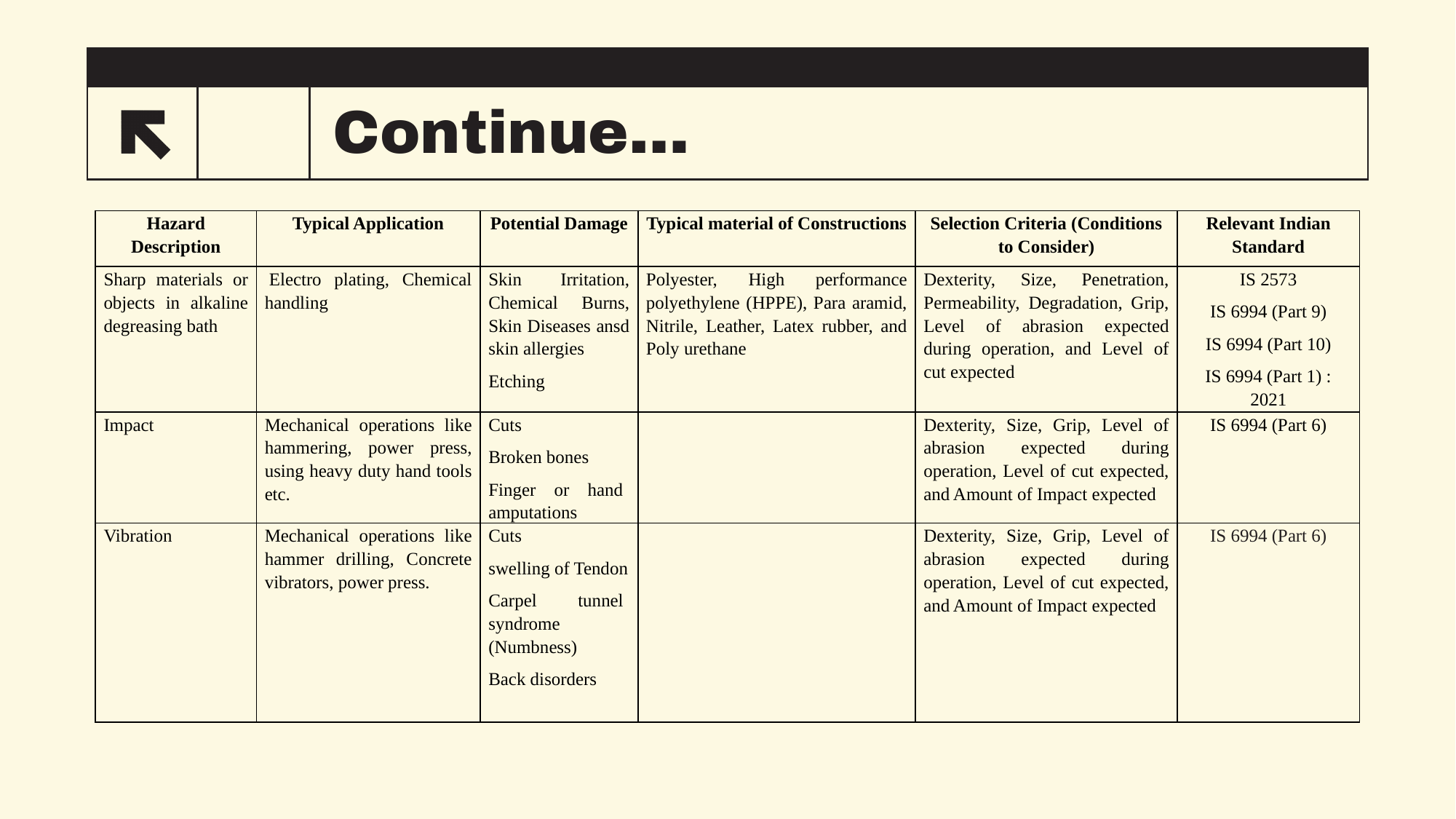

# Continue…

33
| Hazard Description | Typical Application | Potential Damage | Typical material of Constructions | Selection Criteria (Conditions to Consider) | Relevant Indian Standard |
| --- | --- | --- | --- | --- | --- |
| Sharp materials or objects in alkaline degreasing bath | Electro plating, Chemical handling | Skin Irritation, Chemical Burns, Skin Diseases ansd skin allergies Etching | Polyester, High performance polyethylene (HPPE), Para aramid, Nitrile, Leather, Latex rubber, and Poly urethane | Dexterity, Size, Penetration, Permeability, Degradation, Grip, Level of abrasion expected during operation, and Level of cut expected | IS 2573 IS 6994 (Part 9) IS 6994 (Part 10) IS 6994 (Part 1) : 2021 |
| Impact | Mechanical operations like hammering, power press, using heavy duty hand tools etc. | Cuts Broken bones Finger or hand amputations |  | Dexterity, Size, Grip, Level of abrasion expected during operation, Level of cut expected, and Amount of Impact expected | IS 6994 (Part 6) |
| Vibration | Mechanical operations like hammer drilling, Concrete vibrators, power press. | Cuts swelling of Tendon Carpel tunnel syndrome (Numbness) Back disorders |  | Dexterity, Size, Grip, Level of abrasion expected during operation, Level of cut expected, and Amount of Impact expected | IS 6994 (Part 6) |